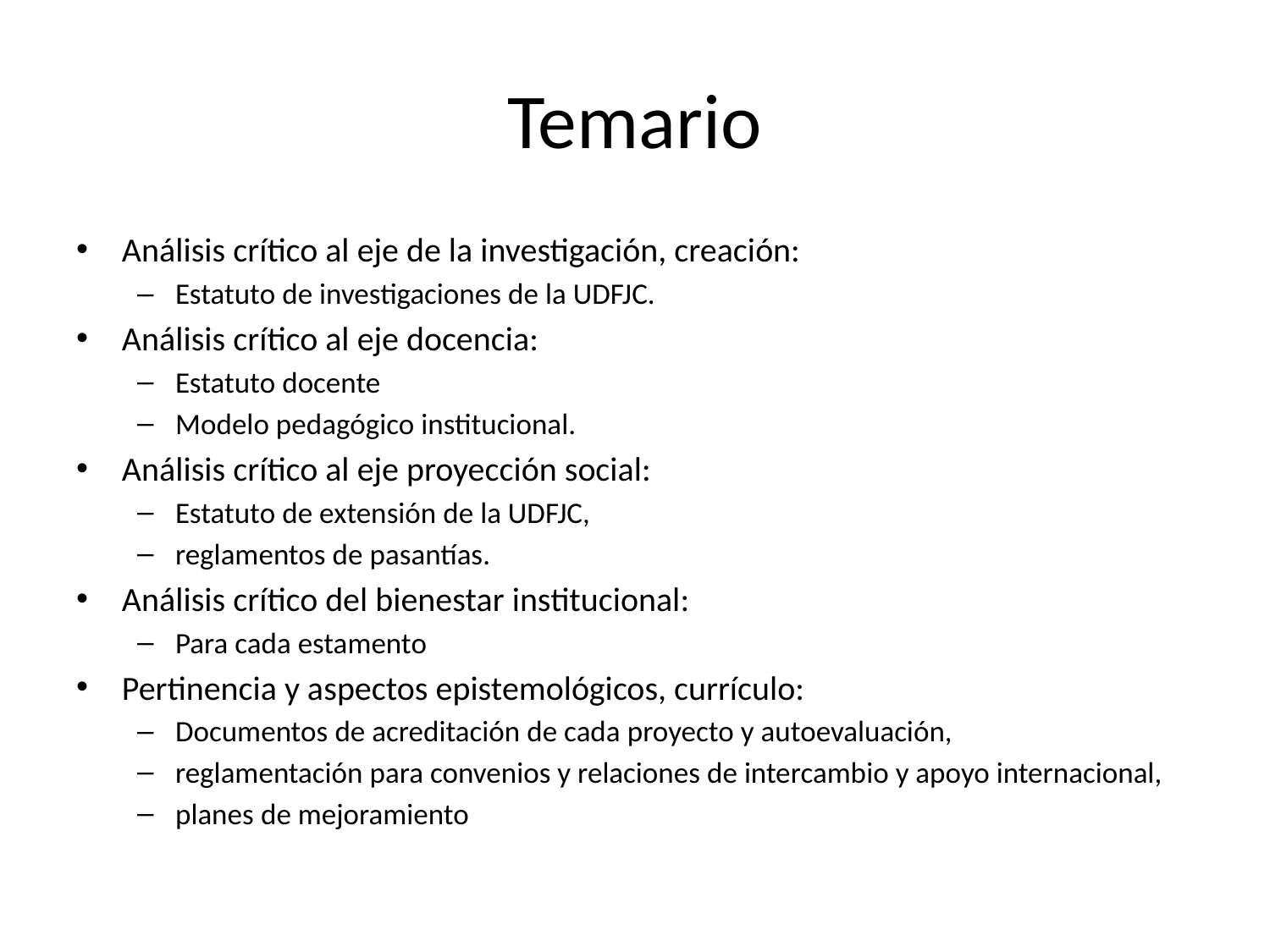

# Temario
Análisis crítico al eje de la investigación, creación:
Estatuto de investigaciones de la UDFJC.
Análisis crítico al eje docencia:
Estatuto docente
Modelo pedagógico institucional.
Análisis crítico al eje proyección social:
Estatuto de extensión de la UDFJC,
reglamentos de pasantías.
Análisis crítico del bienestar institucional:
Para cada estamento
Pertinencia y aspectos epistemológicos, currículo:
Documentos de acreditación de cada proyecto y autoevaluación,
reglamentación para convenios y relaciones de intercambio y apoyo internacional,
planes de mejoramiento